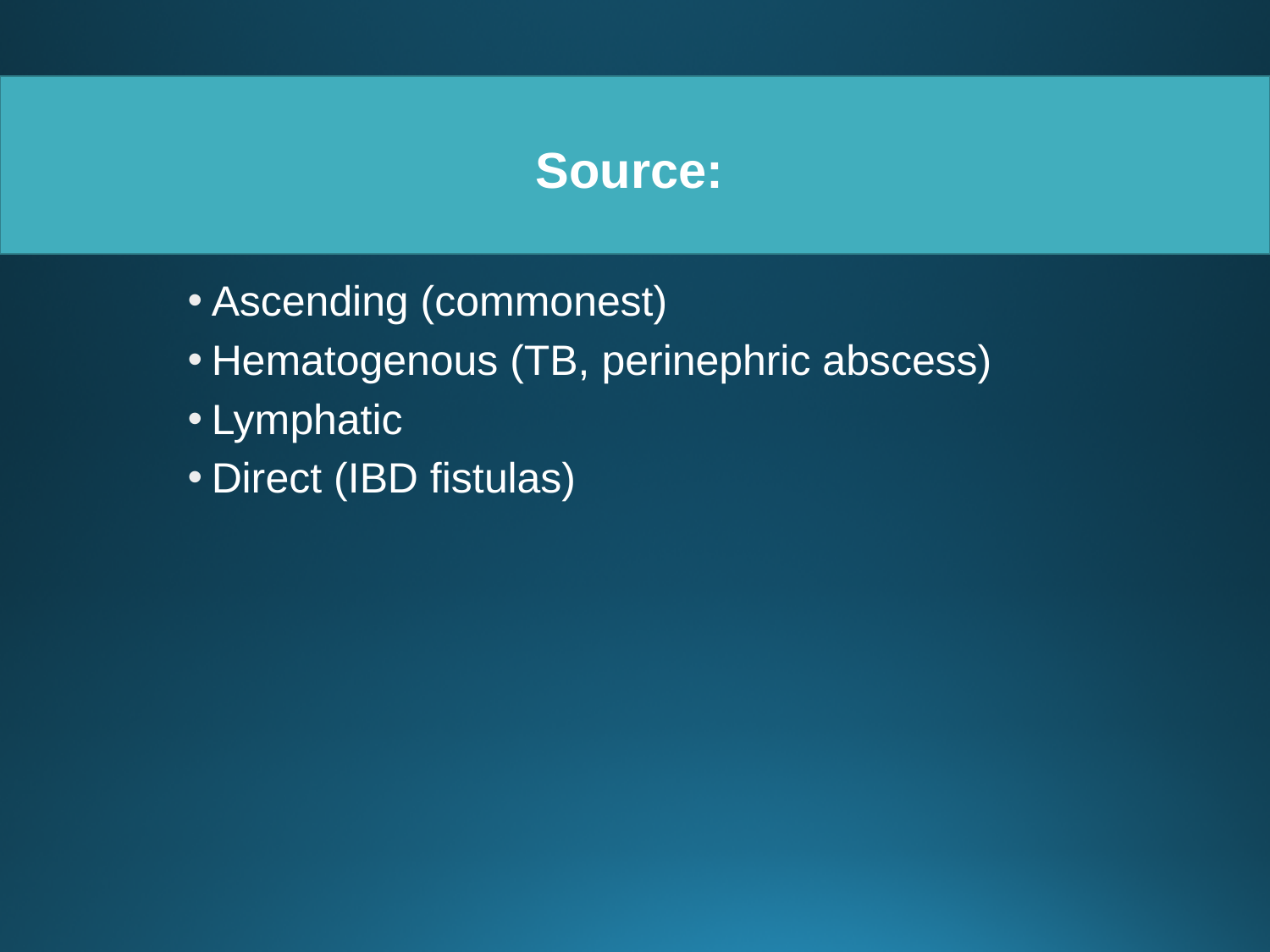

# Source:
Ascending (commonest)
Hematogenous (TB, perinephric abscess)
Lymphatic
Direct (IBD fistulas)